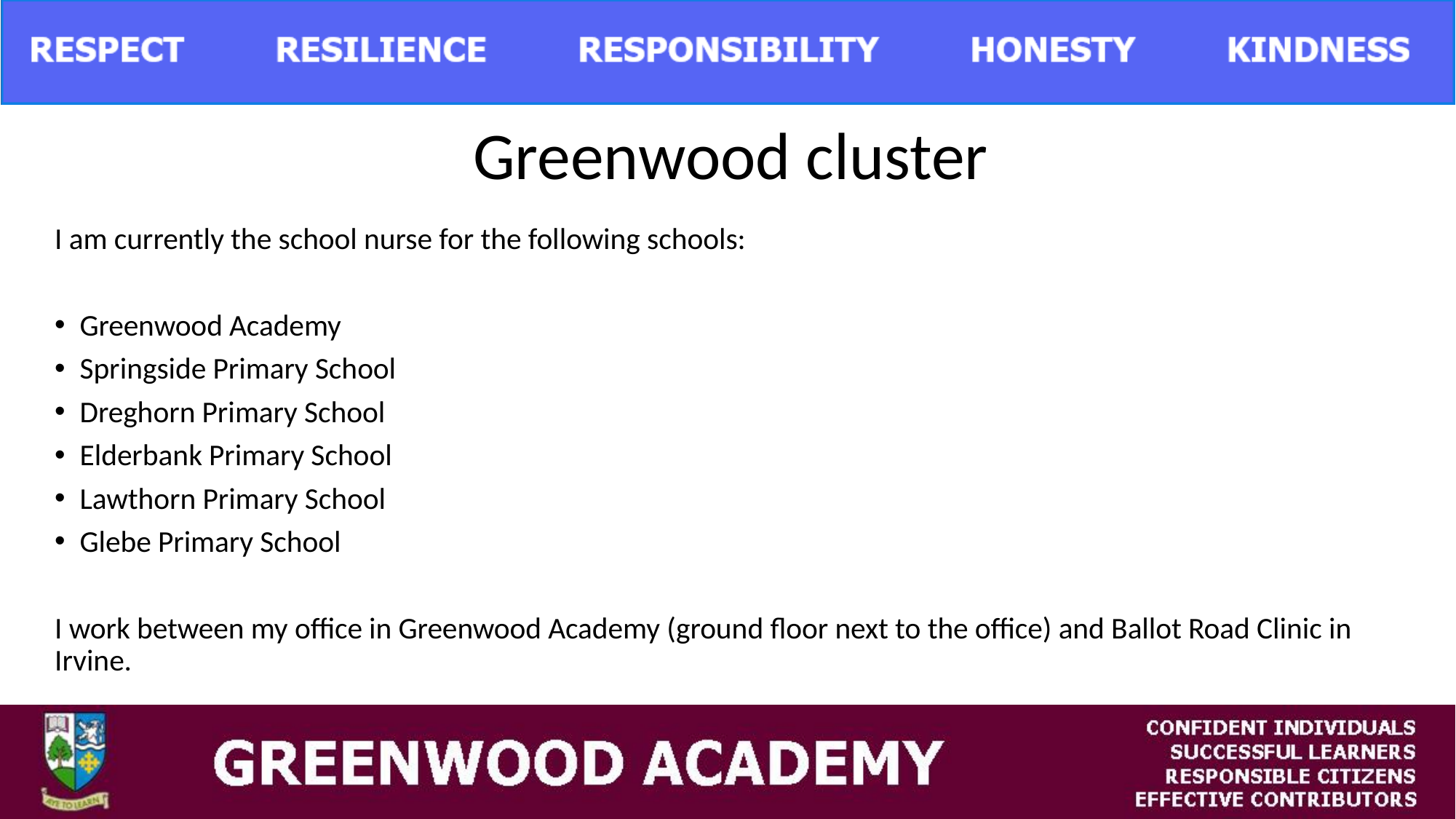

# Greenwood cluster
I am currently the school nurse for the following schools:

Greenwood Academy
Springside Primary School
Dreghorn Primary School
Elderbank Primary School
Lawthorn Primary School
Glebe Primary School

I work between my office in Greenwood Academy (ground floor next to the office) and Ballot Road Clinic in Irvine.